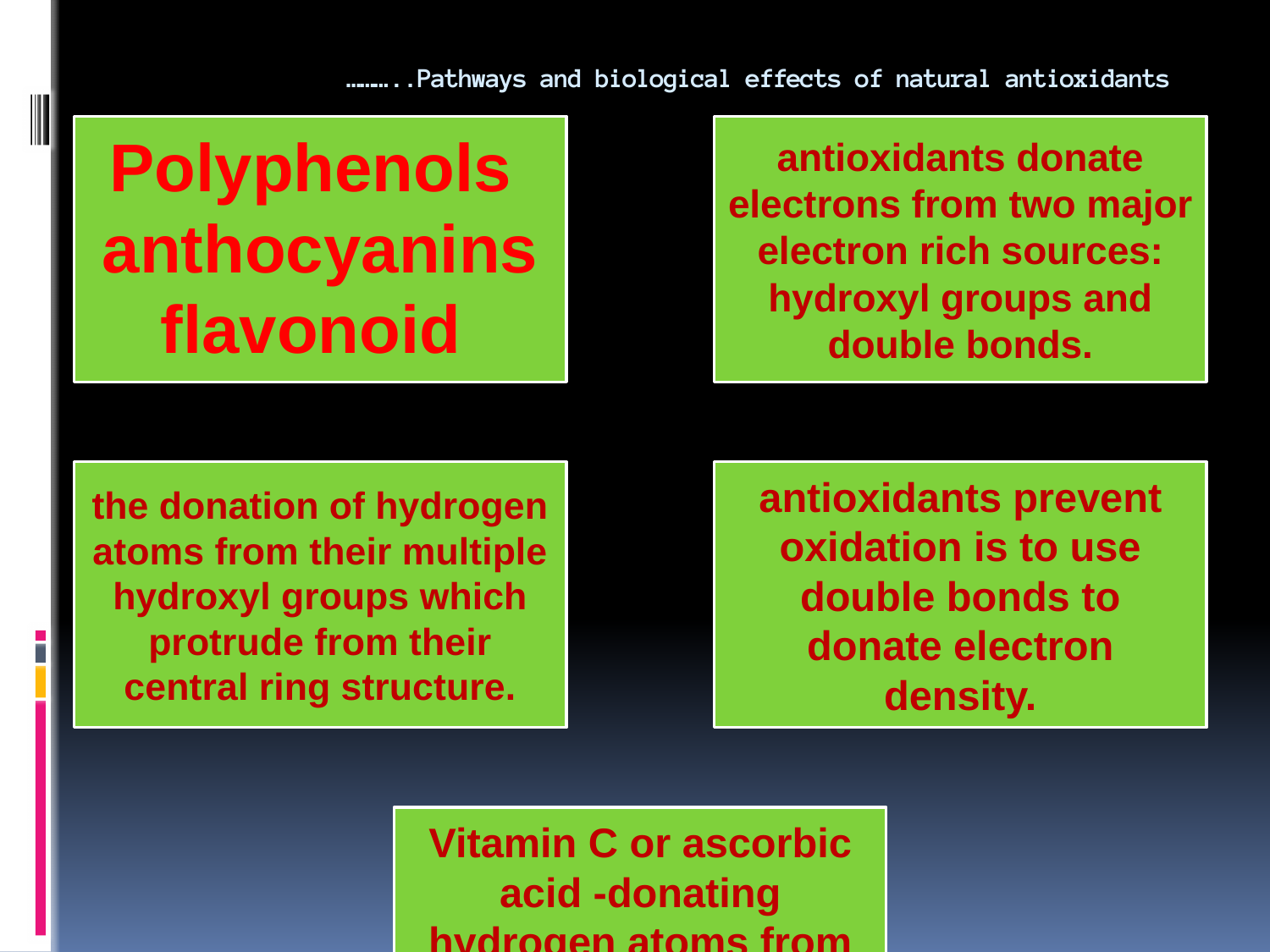

# ………..Pathways and biological effects of natural antioxidants
Polyphenols  anthocyanins flavonoid
antioxidants donate electrons from two major electron rich sources: hydroxyl groups and double bonds.
the donation of hydrogen atoms from their multiple hydroxyl groups which protrude from their central ring structure.
antioxidants prevent oxidation is to use double bonds to donate electron density.